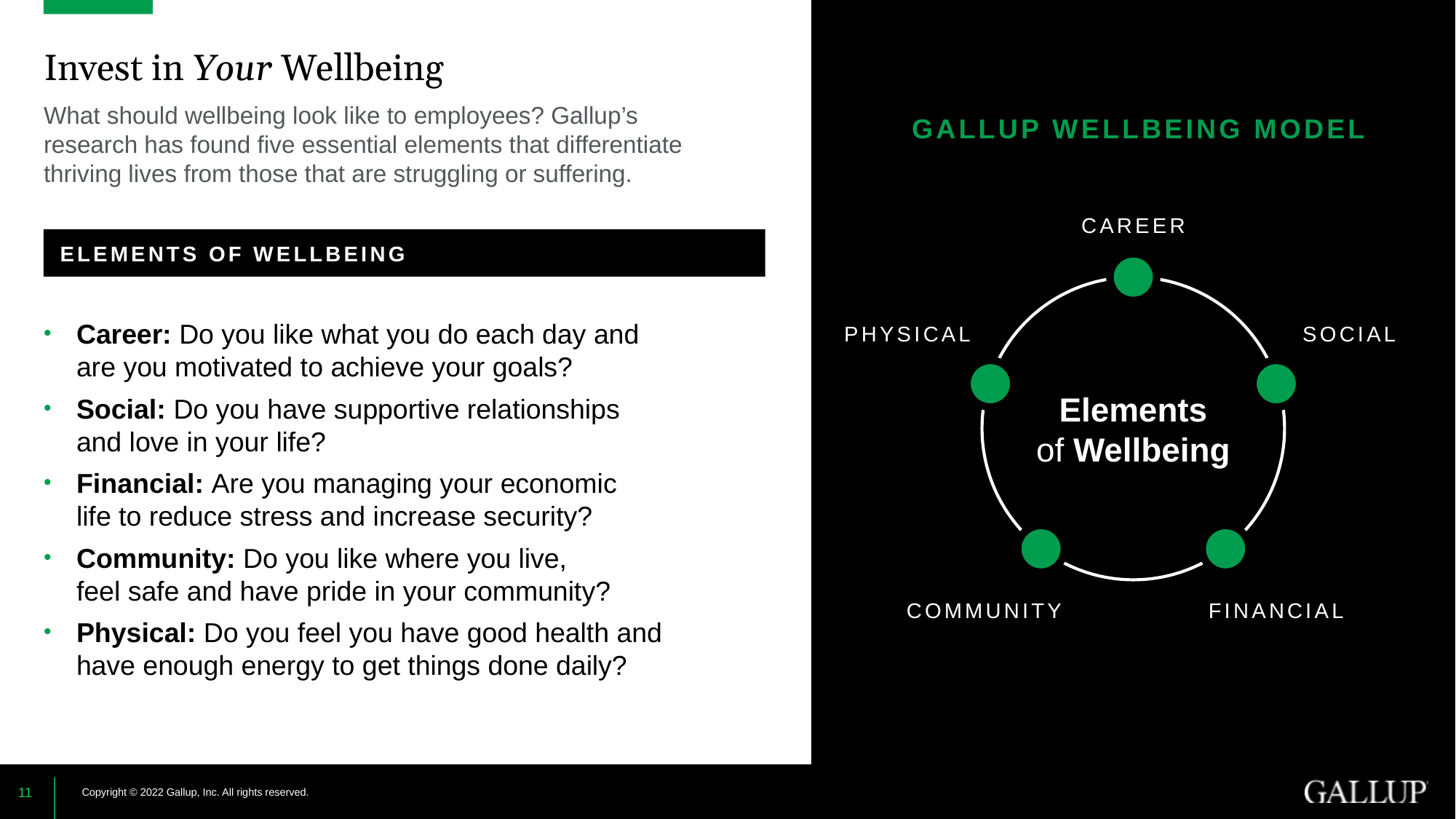

# Invest in Your Wellbeing
What should wellbeing look like to employees? Gallup’s
research has found five essential elements that differentiate
thriving lives from those that are struggling or suffering.
 GALLUP WELLBEING MODEL
CAREER

Elements
of Wellbeing

PHYSICAL
SOCIAL
COMMUNITY
FINANCIAL
ELEMENTS OF WELLBEING
Career: Do you like what you do each day and
are you motivated to achieve your goals?
Social: Do you have supportive relationships
and love in your life?
Financial: Are you managing your economic
life to reduce stress and increase security?
Community: Do you like where you live,
feel safe and have pride in your community?
Physical: Do you feel you have good health and
have enough energy to get things done daily?
11